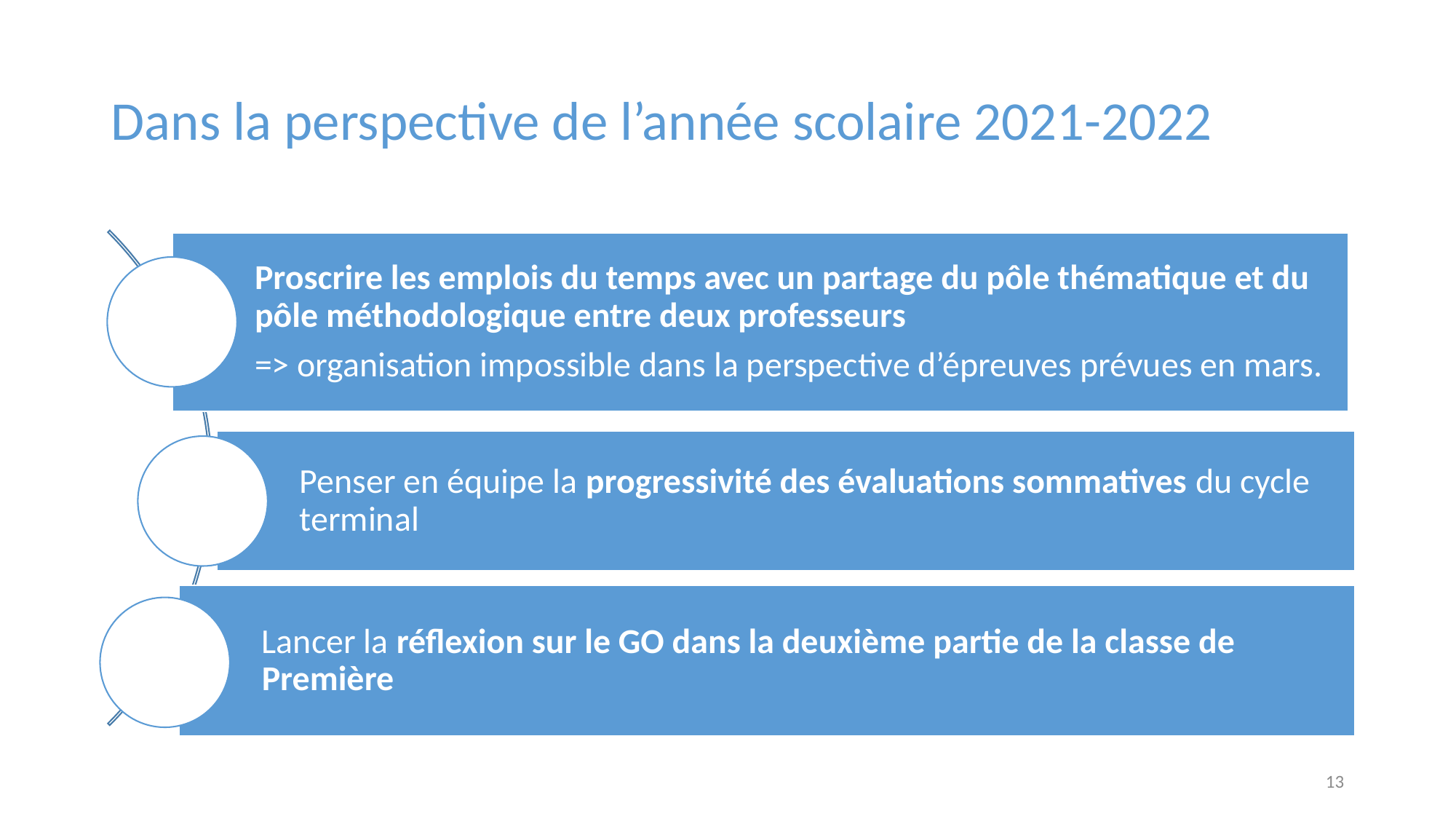

# Dans la perspective de l’année scolaire 2021-2022
Proscrire les emplois du temps avec un partage du pôle thématique et du pôle méthodologique entre deux professeurs
=> organisation impossible dans la perspective d’épreuves prévues en mars.
Penser en équipe la progressivité des évaluations sommatives du cycle terminal
Lancer la réflexion sur le GO dans la deuxième partie de la classe de Première
13